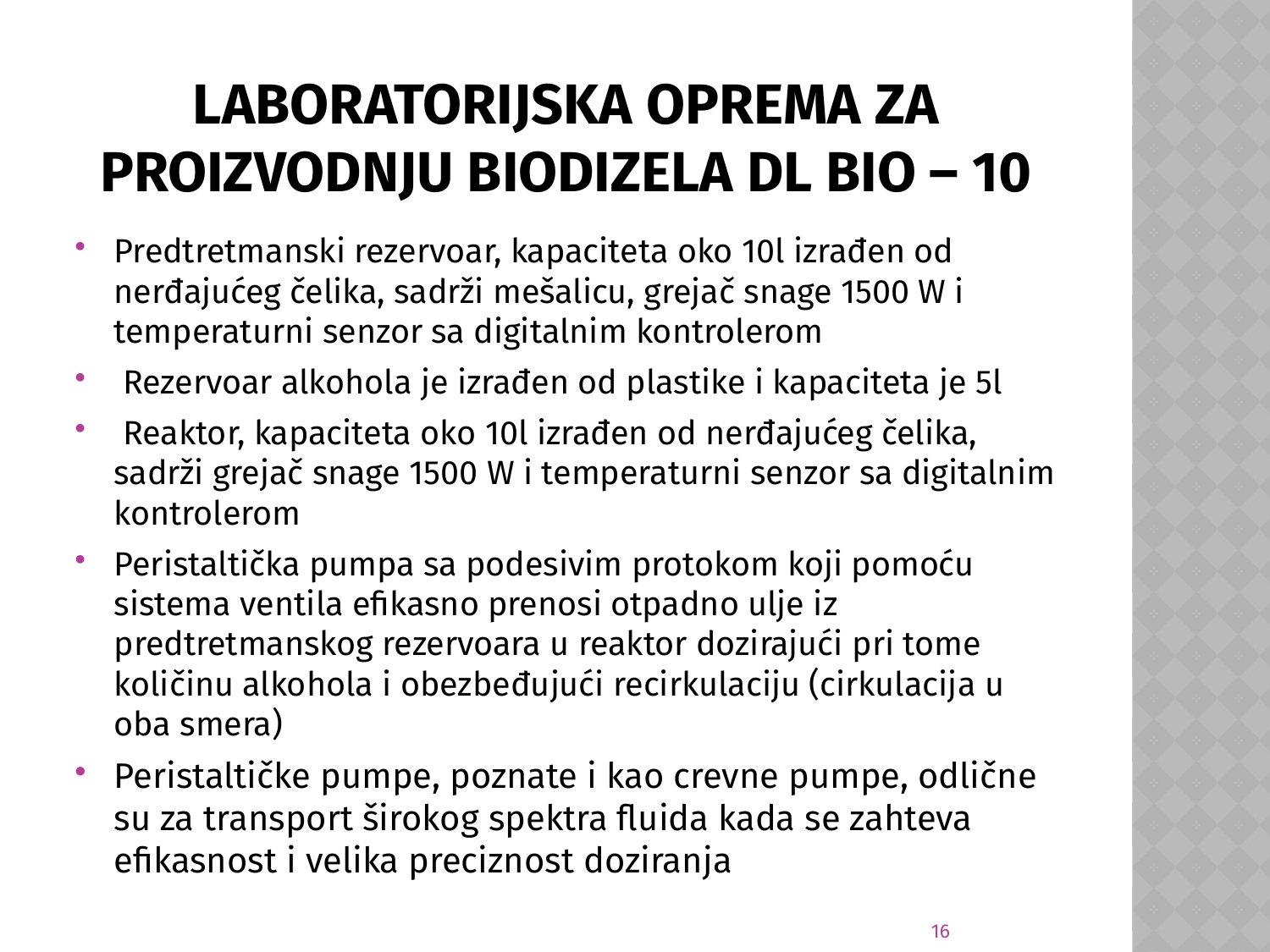

# LABORATORIJSKA OPREMA ZA PROIZVODNJU BIODIZELA DL BIO – 10
Predtretmanski rezervoar, kapaciteta oko 10l izrađen od nerđajućeg čelika, sadrži mešalicu, grejač snage 1500 W i temperaturni senzor sa digitalnim kontrolerom
 Rezervoar alkohola je izrađen od plastike i kapaciteta je 5l
 Reaktor, kapaciteta oko 10l izrađen od nerđajućeg čelika, sadrži grejač snage 1500 W i temperaturni senzor sa digitalnim kontrolerom
Peristaltička pumpa sa podesivim protokom koji pomoću sistema ventila efikasno prenosi otpadno ulje iz predtretmanskog rezervoara u reaktor dozirajući pri tome količinu alkohola i obezbeđujući recirkulaciju (cirkulacija u oba smera)
Peristaltičke pumpe, poznate i kao crevne pumpe, odlične su za transport širokog spektra fluida kada se zahteva efikasnost i velika preciznost doziranja

16